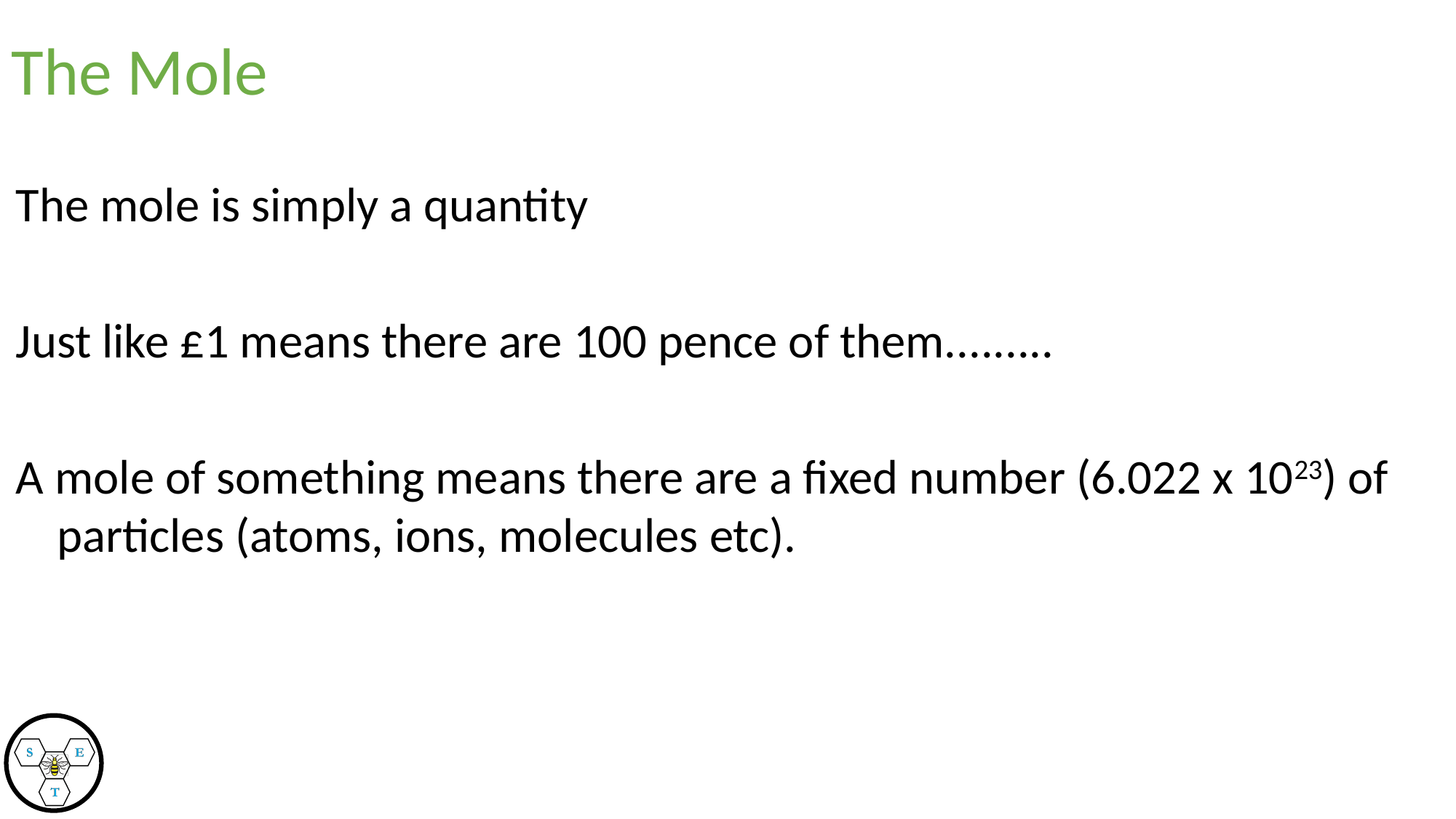

# The Mole
The mole is simply a quantity

Just like £1 means there are 100 pence of them.........

A mole of something means there are a fixed number (6.022 x 1023) of particles (atoms, ions, molecules etc).